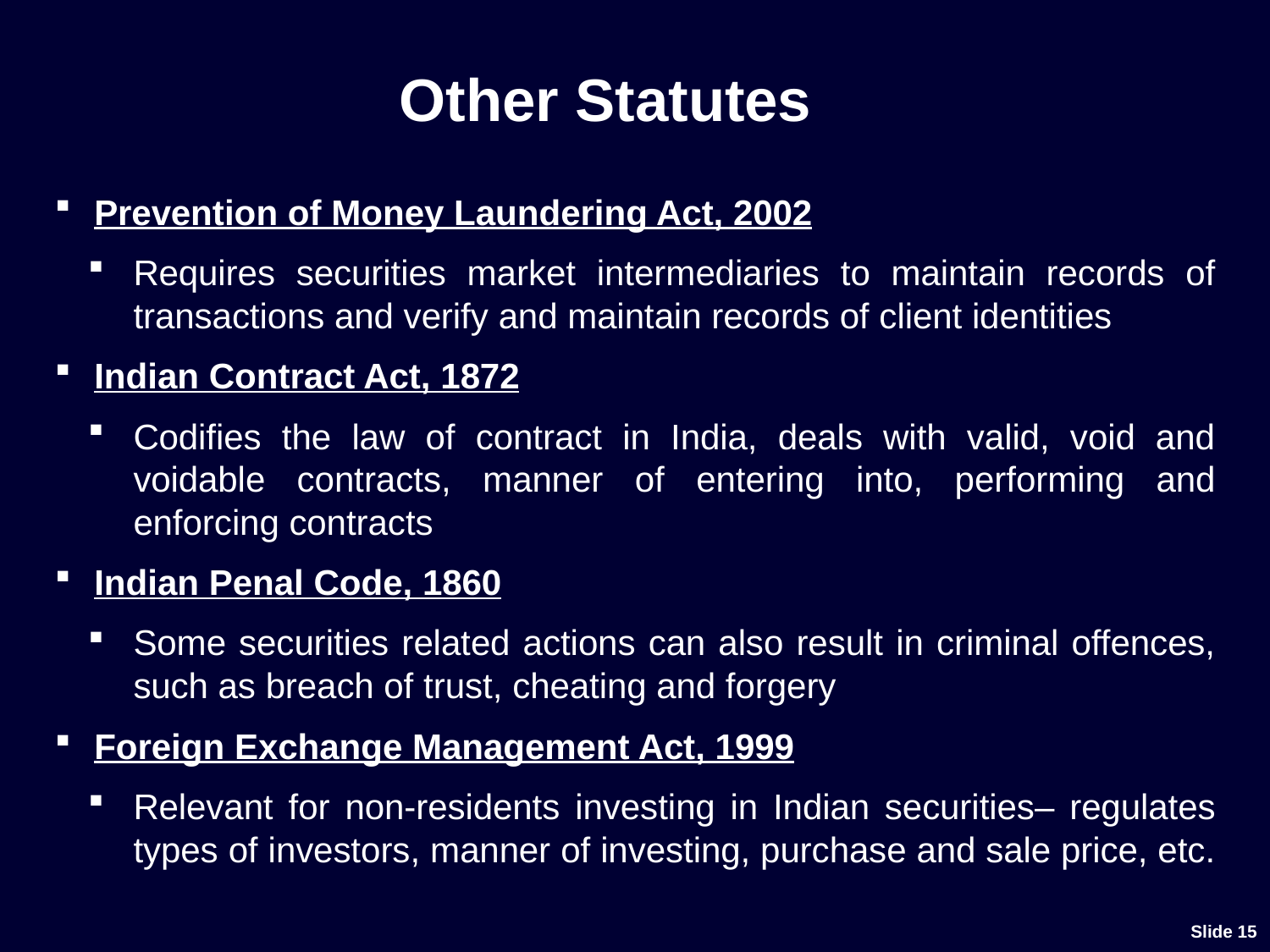

# Other Statutes
Prevention of Money Laundering Act, 2002
Requires securities market intermediaries to maintain records of transactions and verify and maintain records of client identities
Indian Contract Act, 1872
Codifies the law of contract in India, deals with valid, void and voidable contracts, manner of entering into, performing and enforcing contracts
Indian Penal Code, 1860
Some securities related actions can also result in criminal offences, such as breach of trust, cheating and forgery
Foreign Exchange Management Act, 1999
Relevant for non-residents investing in Indian securities– regulates types of investors, manner of investing, purchase and sale price, etc.

Slide 15